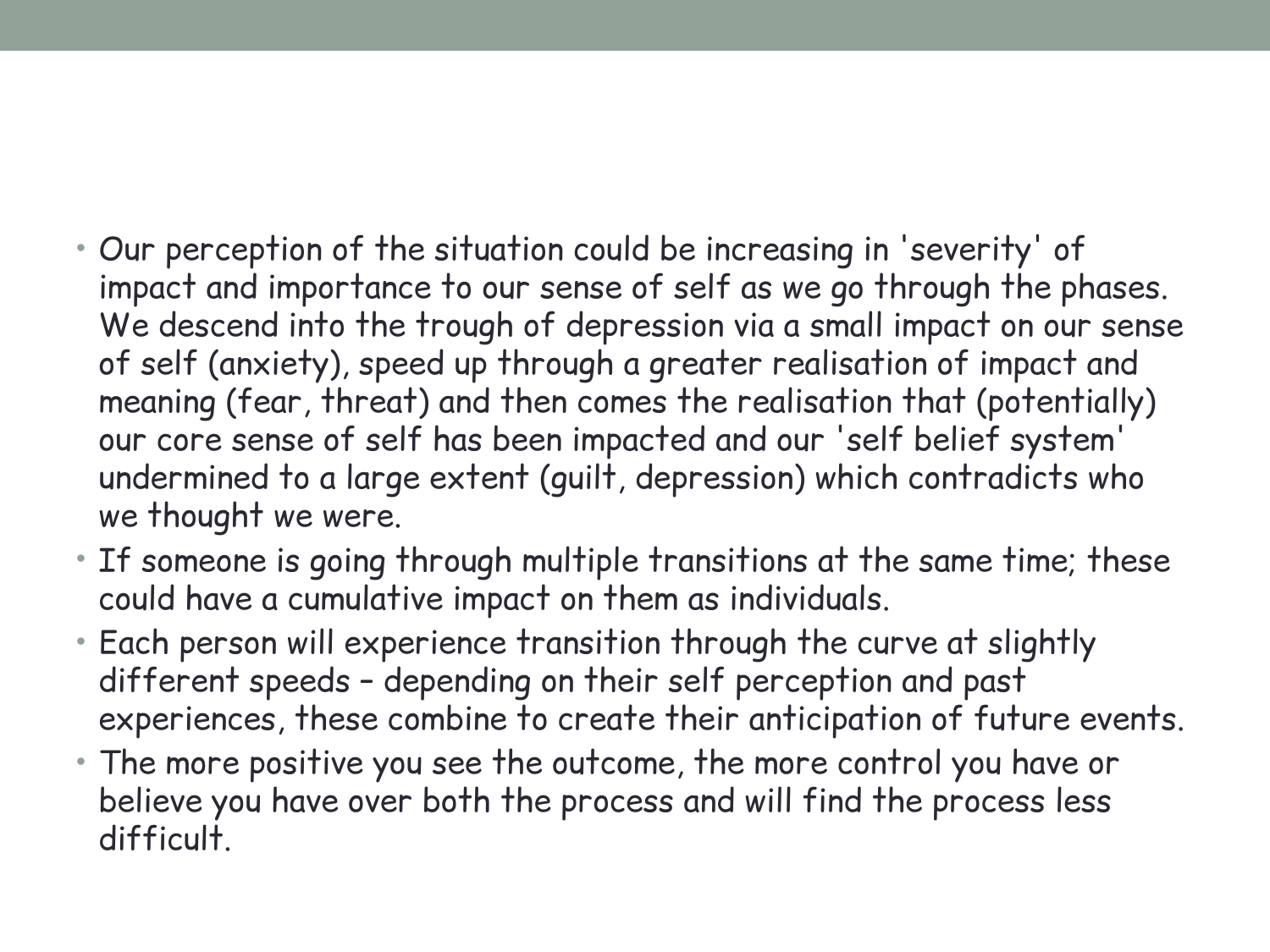

#
Our perception of the situation could be increasing in 'severity' of impact and importance to our sense of self as we go through the phases. We descend into the trough of depression via a small impact on our sense of self (anxiety), speed up through a greater realisation of impact and meaning (fear, threat) and then comes the realisation that (potentially) our core sense of self has been impacted and our 'self belief system' undermined to a large extent (guilt, depression) which contradicts who we thought we were.
If someone is going through multiple transitions at the same time; these could have a cumulative impact on them as individuals.
Each person will experience transition through the curve at slightly different speeds – depending on their self perception and past experiences, these combine to create their anticipation of future events.
The more positive you see the outcome, the more control you have or believe you have over both the process and will find the process less difficult.